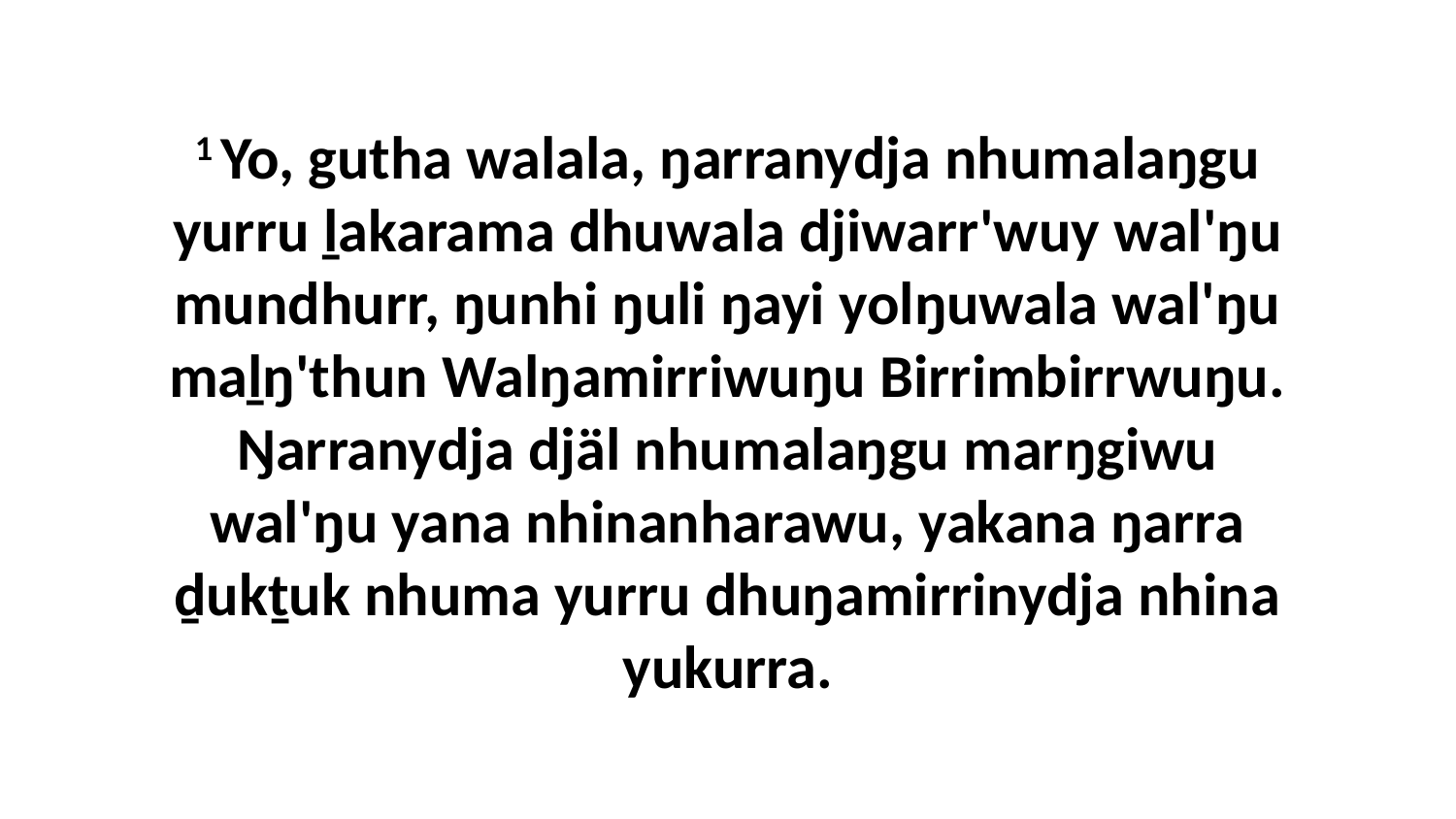

1 Yo, gutha walala, ŋarranydja nhumalaŋgu yurru ḻakarama dhuwala djiwarr'wuy wal'ŋu mundhurr, ŋunhi ŋuli ŋayi yolŋuwala wal'ŋu maḻŋ'thun Walŋamirriwuŋu Birrimbirrwuŋu. Ŋarranydja djäl nhumalaŋgu marŋgiwu wal'ŋu yana nhinanharawu, yakana ŋarra ḏukṯuk nhuma yurru dhuŋamirrinydja nhina yukurra.